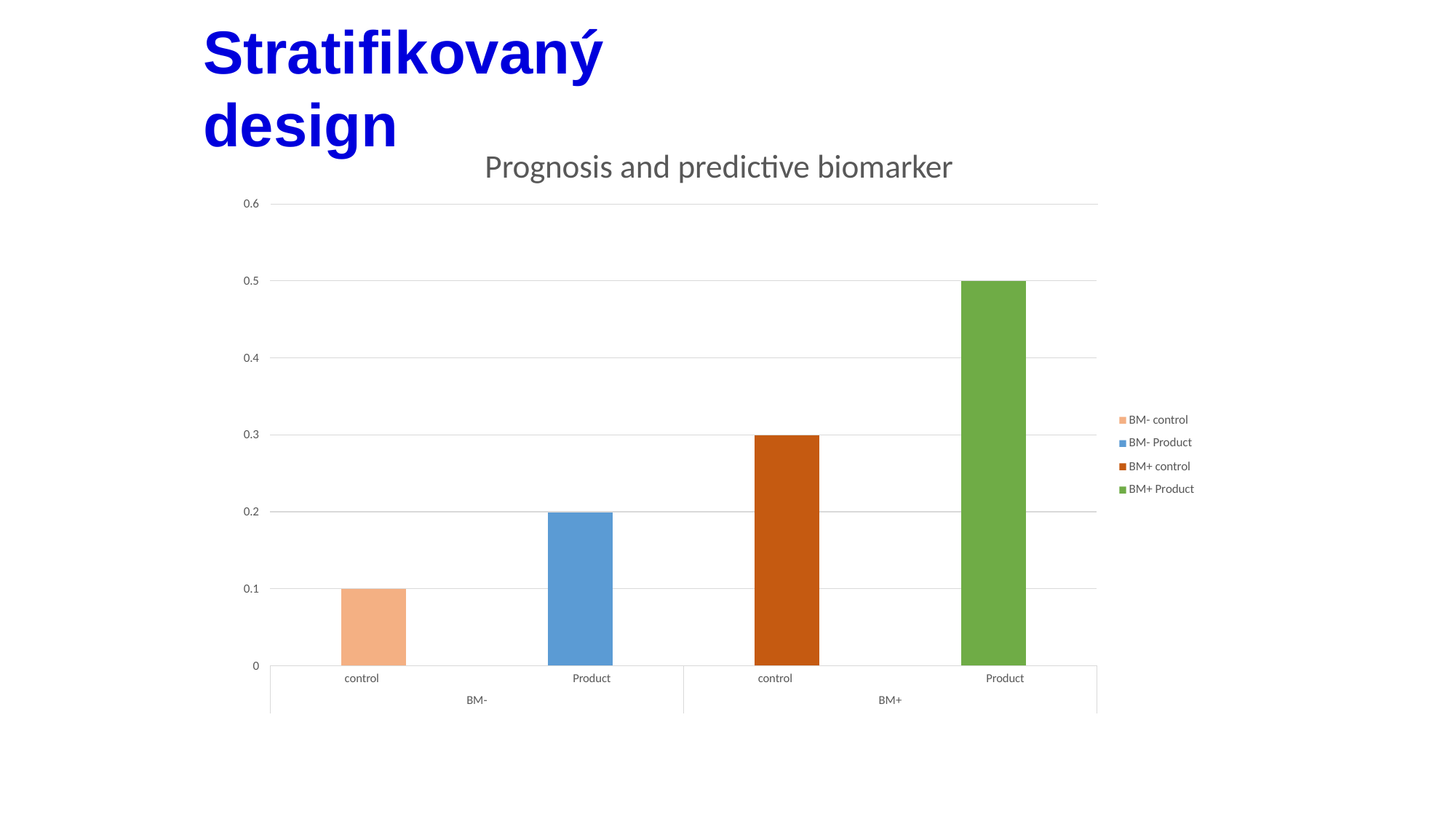

# Stratifikovaný design
Prognosis and predictive biomarker
0.6

0.5
|  |  |  |  |  |  |  |  |  |  |
| --- | --- | --- | --- | --- | --- | --- | --- | --- | --- |
|  |  |  |  |  |  |  |  |  |  |
|  |  |  |  |  |  |  |  |  |  |
|  |  |  |  |  |  |  |  |  |  |
|  |  |  |  |  |  |  |  |  |  |
| control Product BM- |  |  |  |  | control Product BM+ |  |  |  |  |
0.4
BM- control
BM- Product

0.3

BM+ control  BM+ Product

0.2
0.1
0
25